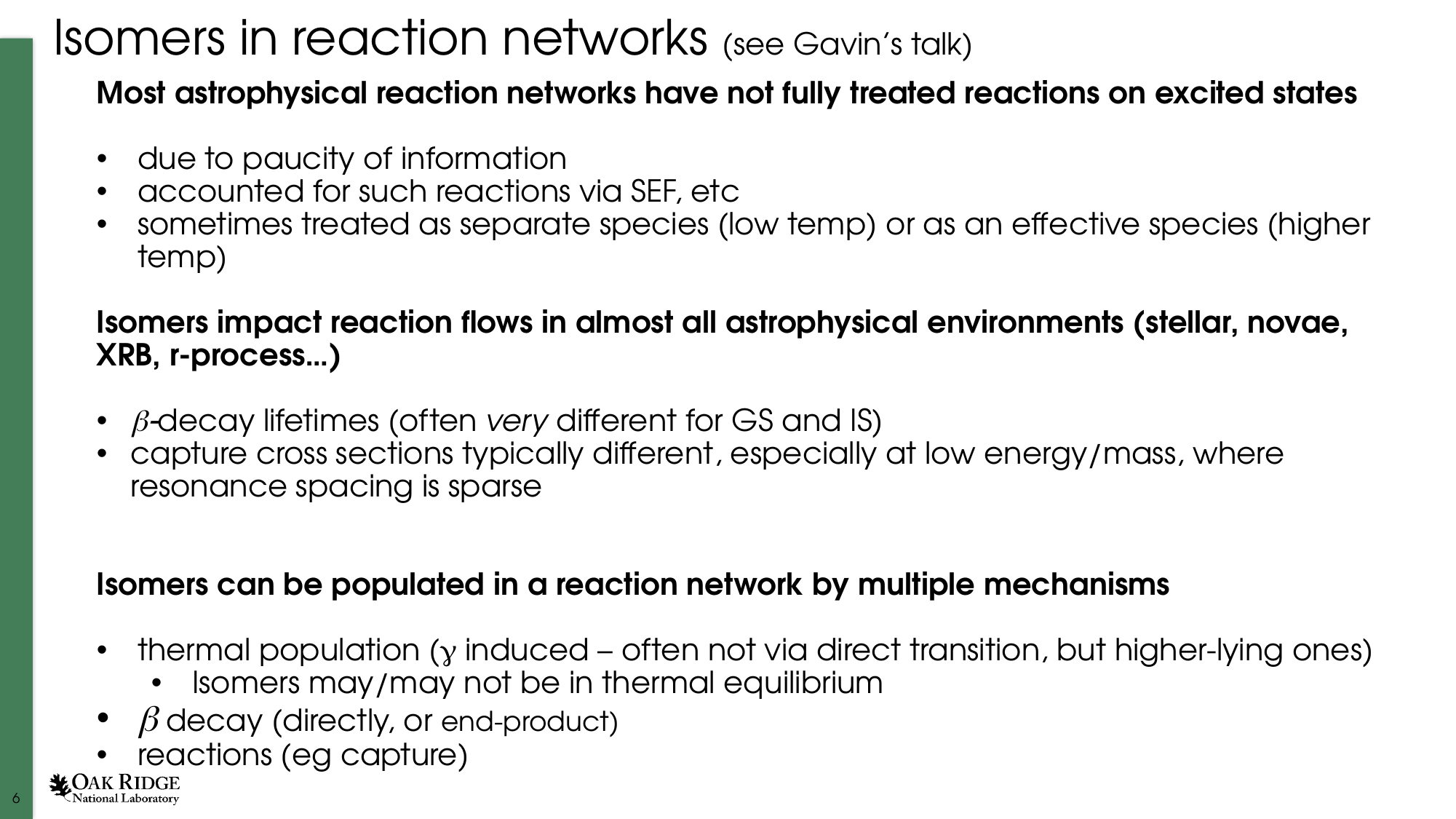

# Isomers in reaction networks (see Gavin’s talk)
Most astrophysical reaction networks have not fully treated reactions on excited states

due to paucity of information
accounted for such reactions via SEF, etc
sometimes treated as separate species (low temp) or as an effective species (higher temp)

Isomers impact reaction flows in almost all astrophysical environments (stellar, novae, XRB, r-process…)

β−decay lifetimes (often very different for GS and IS)
capture cross sections typically different, especially at low energy/mass, where resonance spacing is sparse

Isomers can be populated in a reaction network by multiple mechanisms

thermal population (γ induced – often not via direct transition, but higher-lying ones)
Isomers may/may not be in thermal equilibrium
β decay (directly, or end-product)
reactions (eg capture)